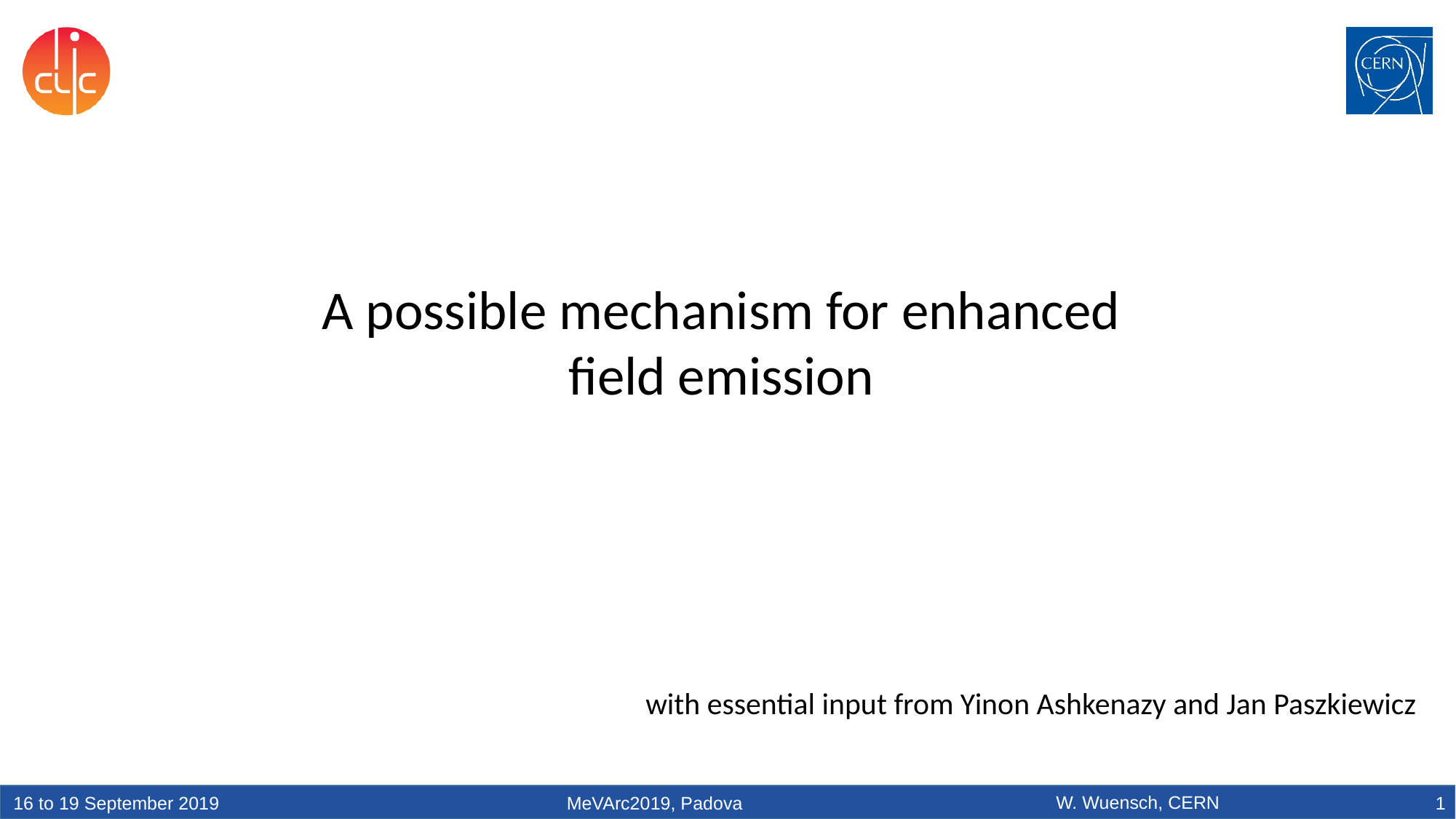

A possible mechanism for enhanced field emission
with essential input from Yinon Ashkenazy and Jan Paszkiewicz